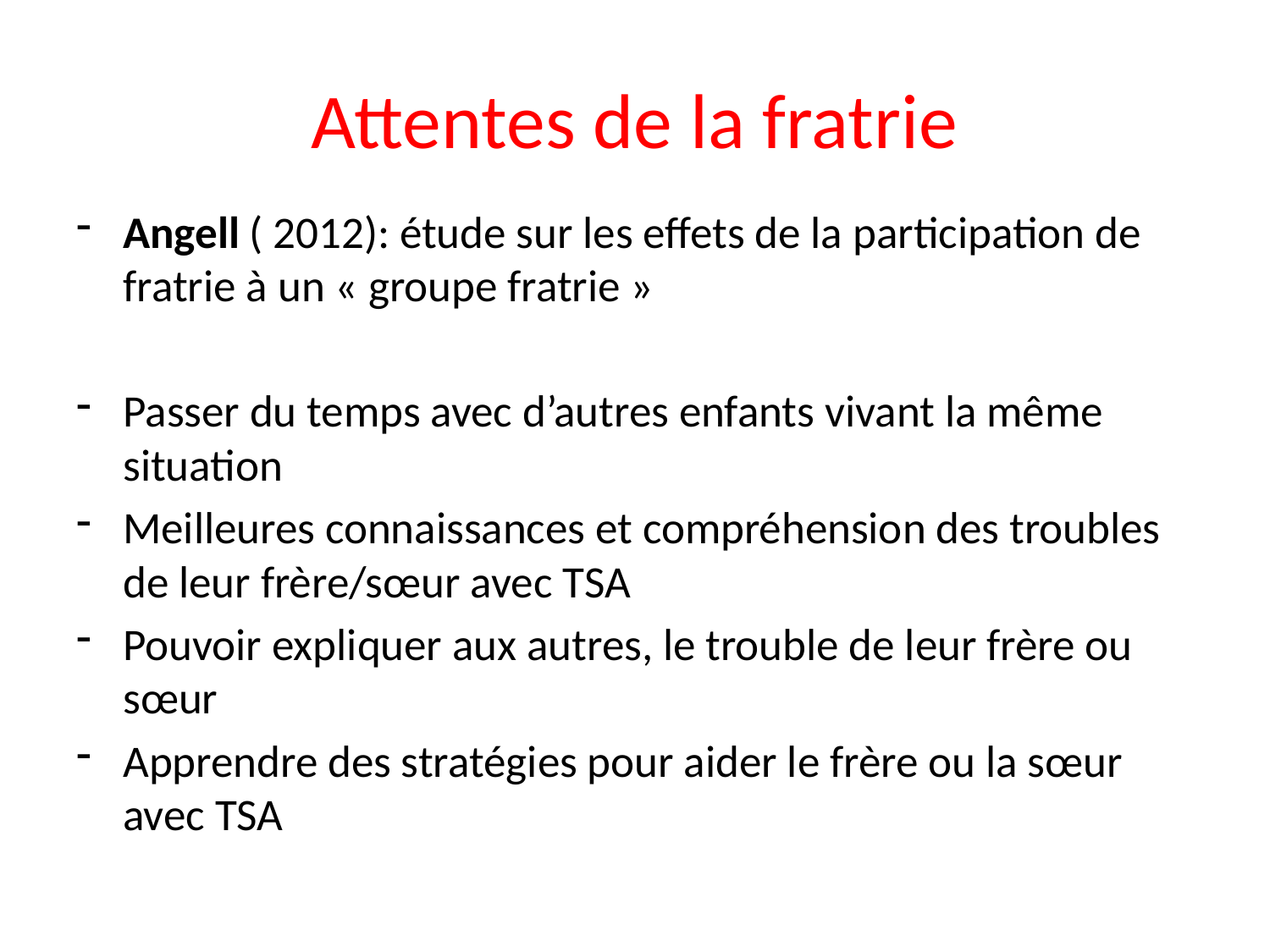

# Attentes de la fratrie
Angell ( 2012): étude sur les effets de la participation de fratrie à un « groupe fratrie »

Passer du temps avec d’autres enfants vivant la même situation
Meilleures connaissances et compréhension des troubles de leur frère/sœur avec TSA
Pouvoir expliquer aux autres, le trouble de leur frère ou sœur
Apprendre des stratégies pour aider le frère ou la sœur avec TSA